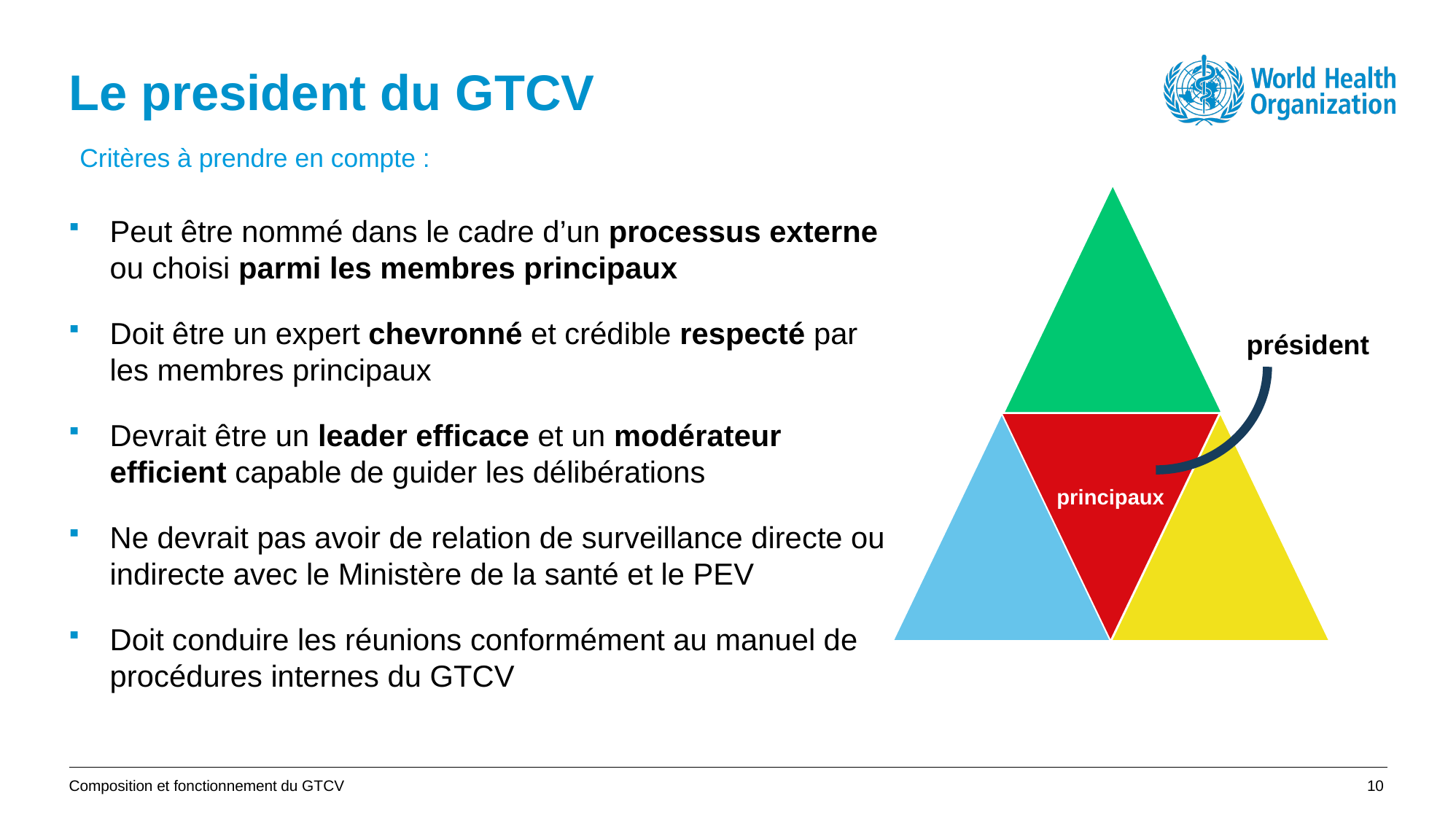

# Le president du GTCV
Critères à prendre en compte :

Peut être nommé dans le cadre d’un processus externe ou choisi parmi les membres principaux
Doit être un expert chevronné et crédible respecté par les membres principaux
Devrait être un leader efficace et un modérateur efficient capable de guider les délibérations
Ne devrait pas avoir de relation de surveillance directe ou indirecte avec le Ministère de la santé et le PEV
Doit conduire les réunions conformément au manuel de procédures internes du GTCV

président

principaux

Composition et fonctionnement du GTCV

10